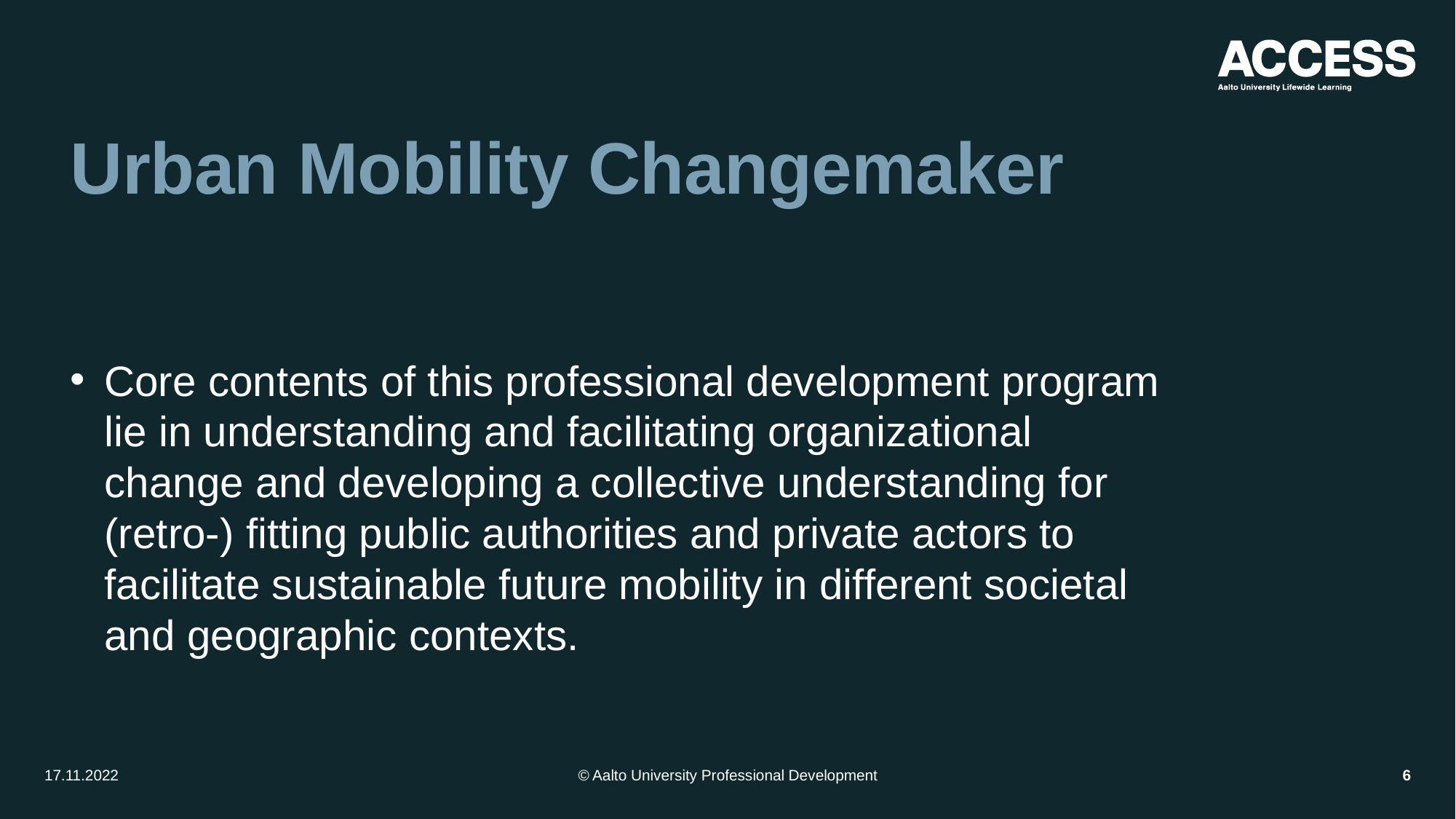

# Urban Mobility Changemaker
Core contents of this professional development program lie in understanding and facilitating organizational change and developing a collective understanding for (retro-) fitting public authorities and private actors to facilitate sustainable future mobility in different societal and geographic contexts.
6
17.11.2022
© Aalto University Professional Development